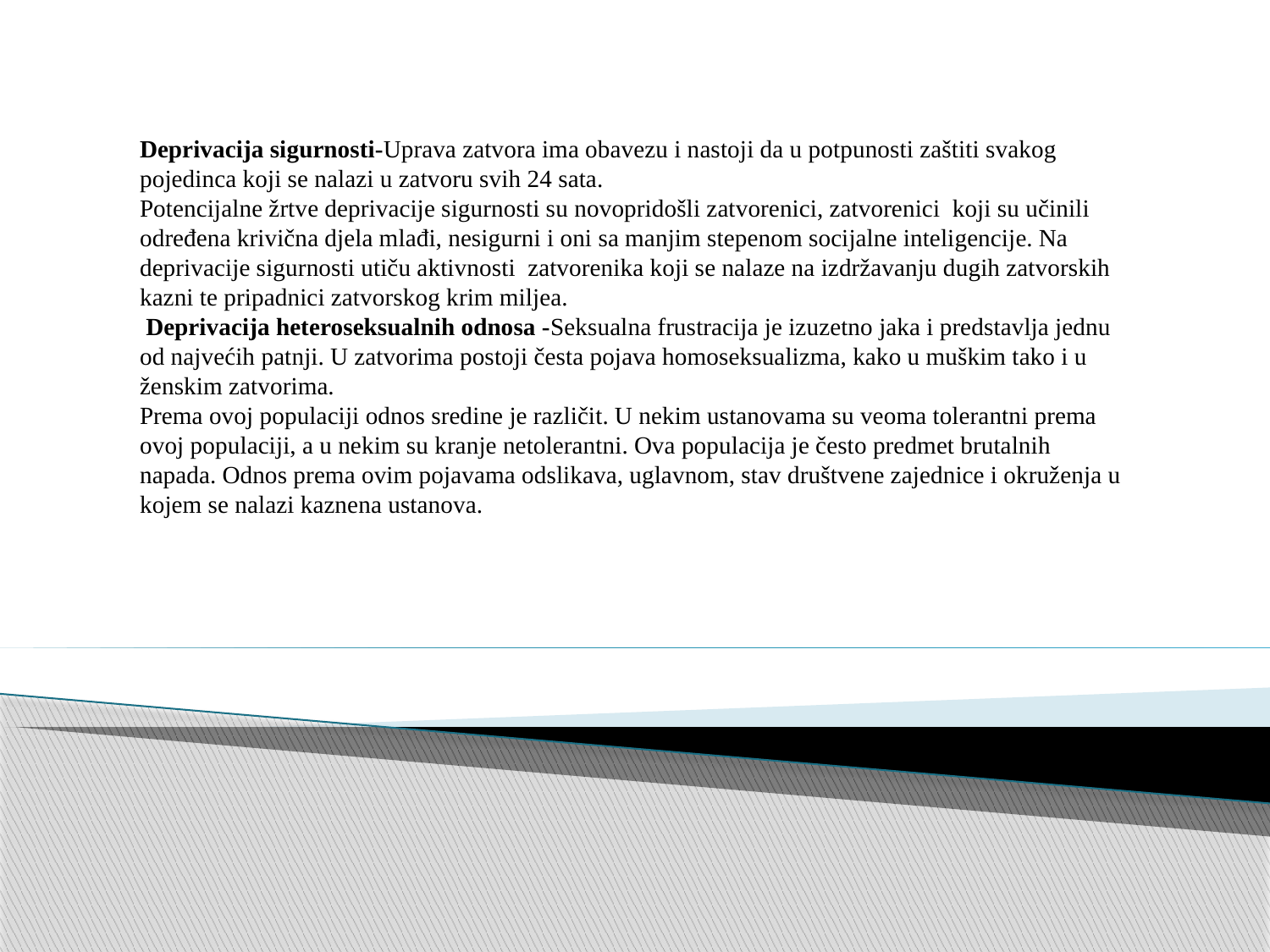

Deprivacija sigurnosti-Uprava zatvora ima obavezu i nastoji da u potpunosti zaštiti svakog pojedinca koji se nalazi u zatvoru svih 24 sata.
Potencijalne žrtve deprivacije sigurnosti su novopridošli zatvorenici, zatvorenici  koji su učinili određena krivična djela mlađi, nesigurni i oni sa manjim stepenom socijalne inteligencije. Na deprivacije sigurnosti utiču aktivnosti  zatvorenika koji se nalaze na izdržavanju dugih zatvorskih kazni te pripadnici zatvorskog krim miljea.
 Deprivacija heteroseksualnih odnosa -Seksualna frustracija je izuzetno jaka i predstavlja jednu od najvećih patnji. U zatvorima postoji česta pojava homoseksualizma, kako u muškim tako i u ženskim zatvorima.
Prema ovoj populaciji odnos sredine je različit. U nekim ustanovama su veoma tolerantni prema ovoj populaciji, a u nekim su kranje netolerantni. Ova populacija je često predmet brutalnih napada. Odnos prema ovim pojavama odslikava, uglavnom, stav društvene zajednice i okruženja u kojem se nalazi kaznena ustanova.